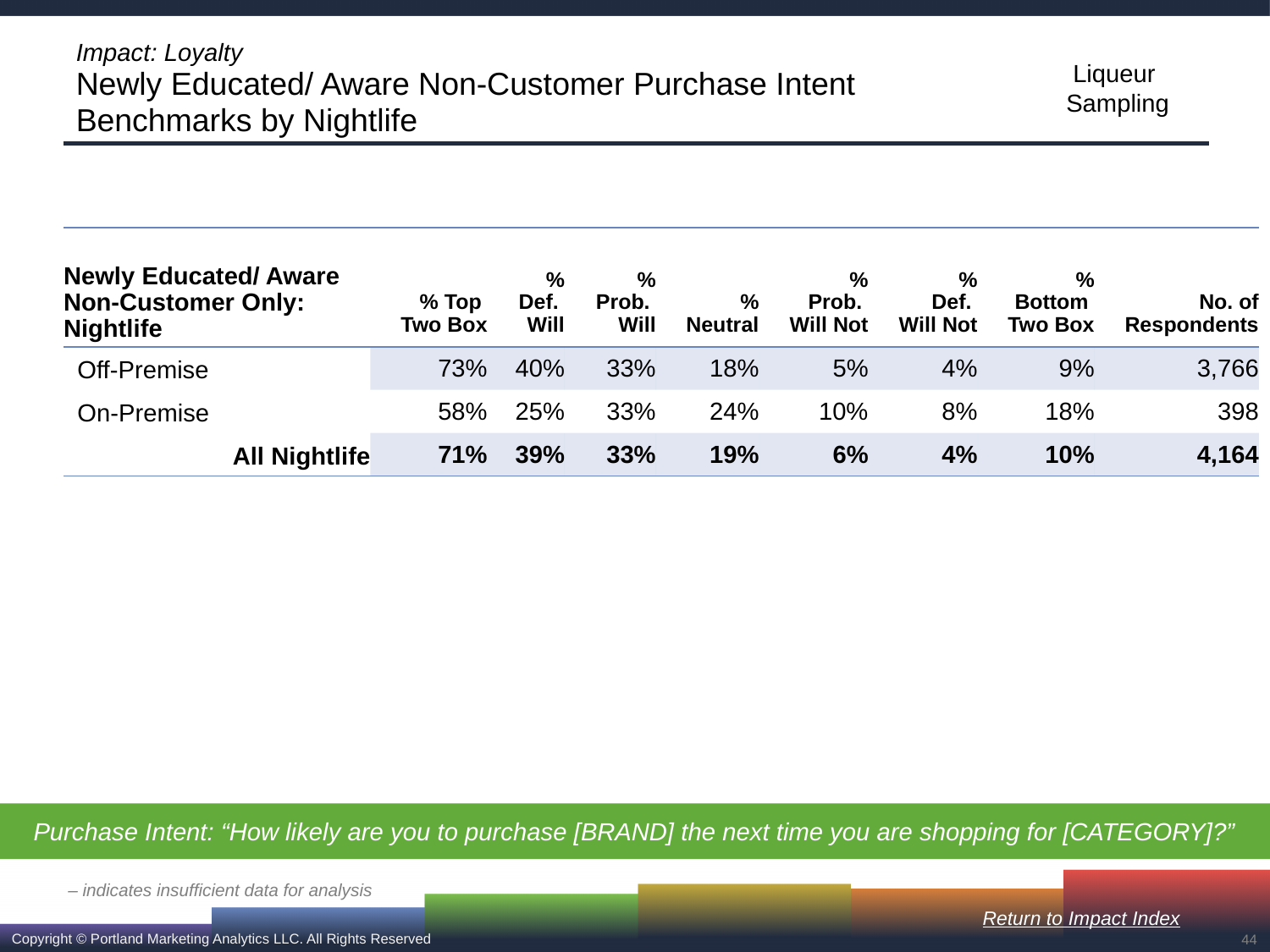

# Impact: Loyalty Newly Educated/ Aware Non-Customer Purchase Intent Benchmarks by Nightlife
| Newly Educated/ Aware Non-Customer Only: Nightlife | % Top Two Box | % Def. Will | % Prob. Will | % Neutral | % Prob. Will Not | % Def. Will Not | % Bottom Two Box | No. of Respondents |
| --- | --- | --- | --- | --- | --- | --- | --- | --- |
| Off-Premise | 73% | 40% | 33% | 18% | 5% | 4% | 9% | 3,766 |
| On-Premise | 58% | 25% | 33% | 24% | 10% | 8% | 18% | 398 |
| All Nightlife | 71% | 39% | 33% | 19% | 6% | 4% | 10% | 4,164 |
Purchase Intent: “How likely are you to purchase [BRAND] the next time you are shopping for [CATEGORY]?”
– indicates insufficient data for analysis
Return to Impact Index
44